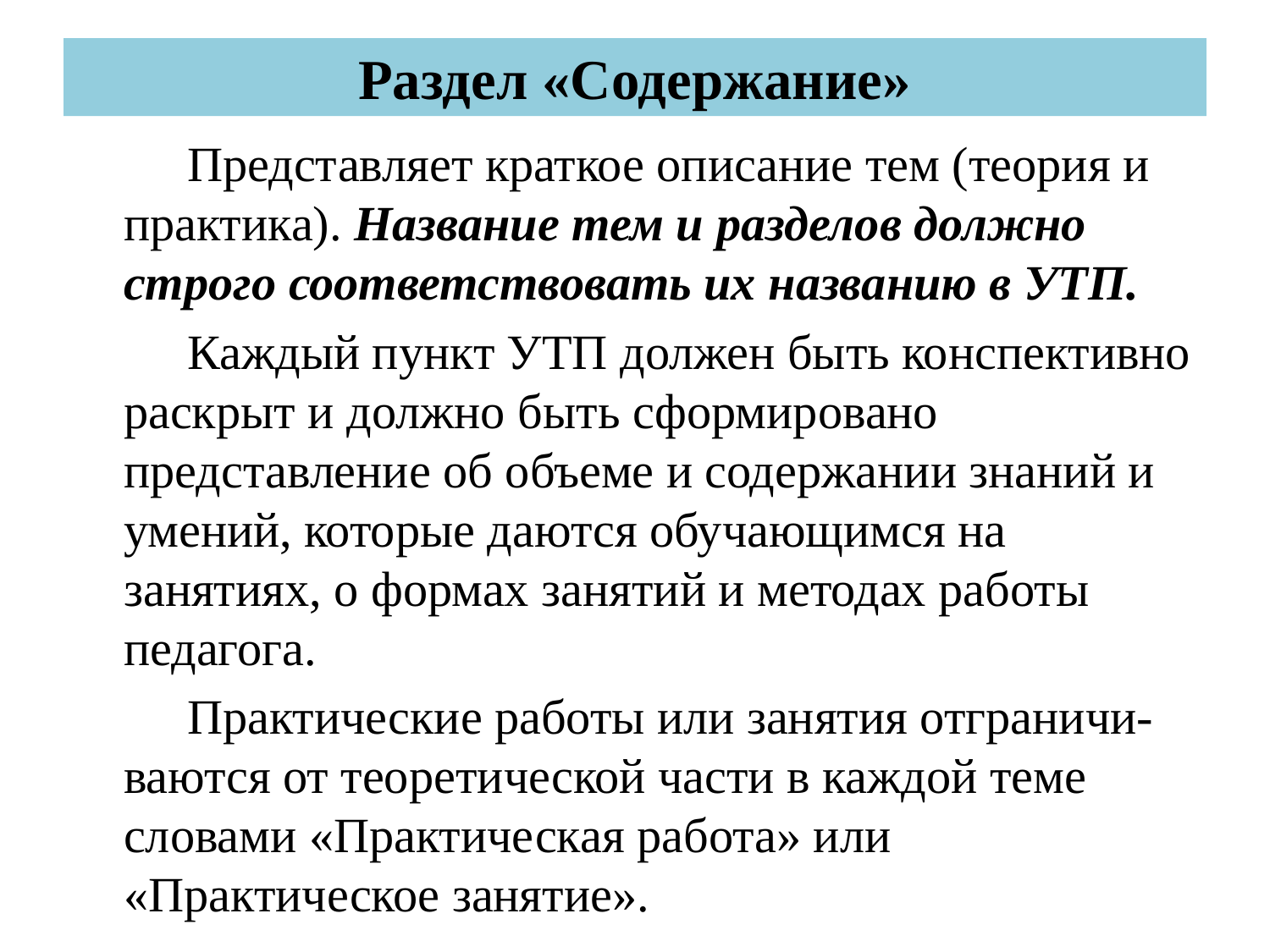

# Раздел «Содержание»
Представляет краткое описание тем (теория и практика). Название тем и разделов должно строго соответствовать их названию в УТП.
Каждый пункт УТП должен быть конспективно раскрыт и должно быть сформировано представление об объеме и содержании знаний и умений, которые даются обучающимся на занятиях, о формах занятий и методах работы педагога.
Практические работы или занятия отграничи-ваются от теоретической части в каждой теме словами «Практическая работа» или «Практическое занятие».